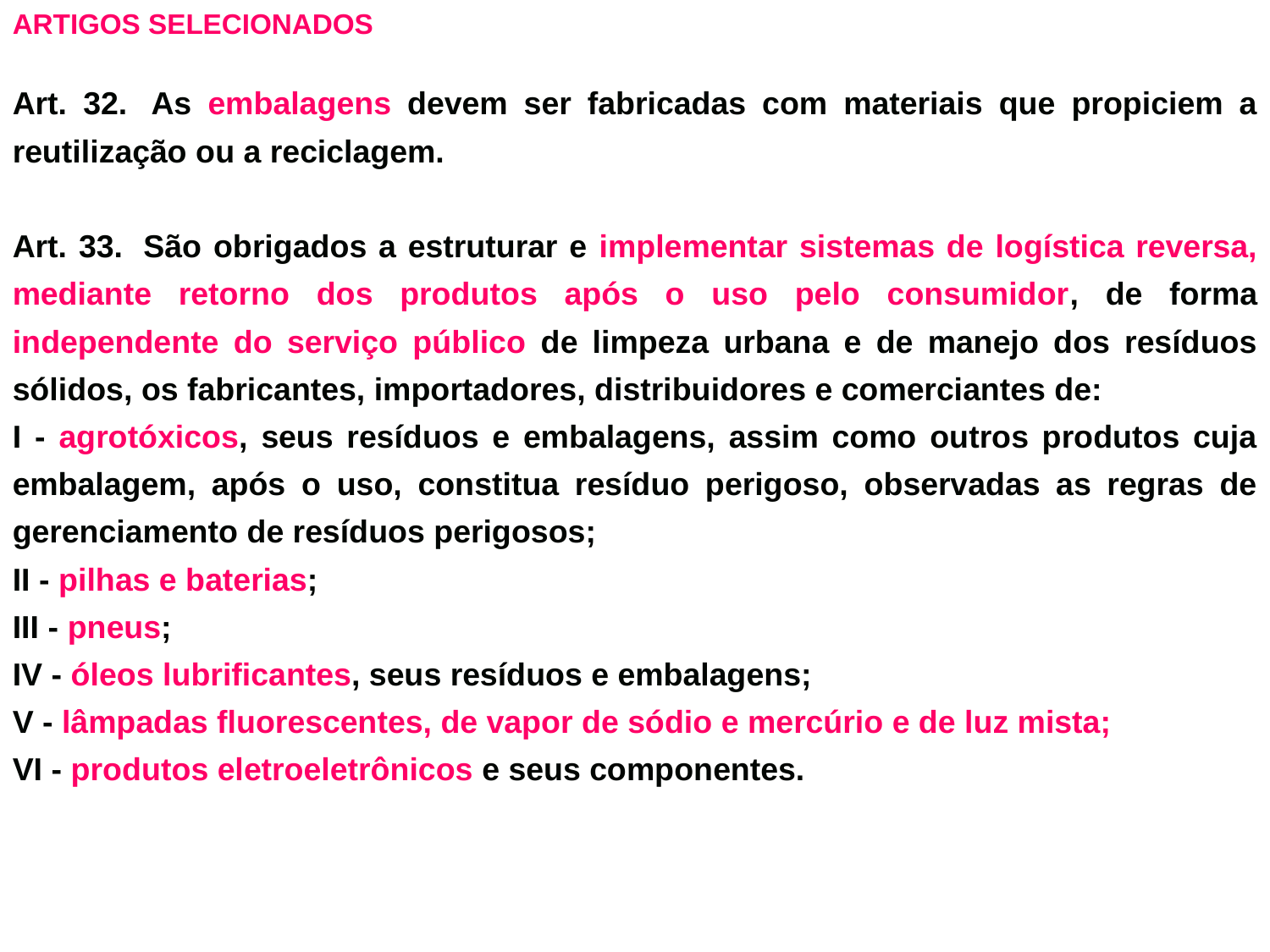

ARTIGOS SELECIONADOS

Art. 32.  As embalagens devem ser fabricadas com materiais que propiciem a reutilização ou a reciclagem.

Art. 33.  São obrigados a estruturar e implementar sistemas de logística reversa, mediante retorno dos produtos após o uso pelo consumidor, de forma independente do serviço público de limpeza urbana e de manejo dos resíduos sólidos, os fabricantes, importadores, distribuidores e comerciantes de:
I - agrotóxicos, seus resíduos e embalagens, assim como outros produtos cuja embalagem, após o uso, constitua resíduo perigoso, observadas as regras de gerenciamento de resíduos perigosos;
II - pilhas e baterias;
III - pneus;
IV - óleos lubrificantes, seus resíduos e embalagens;
V - lâmpadas fluorescentes, de vapor de sódio e mercúrio e de luz mista;
VI - produtos eletroeletrônicos e seus componentes.